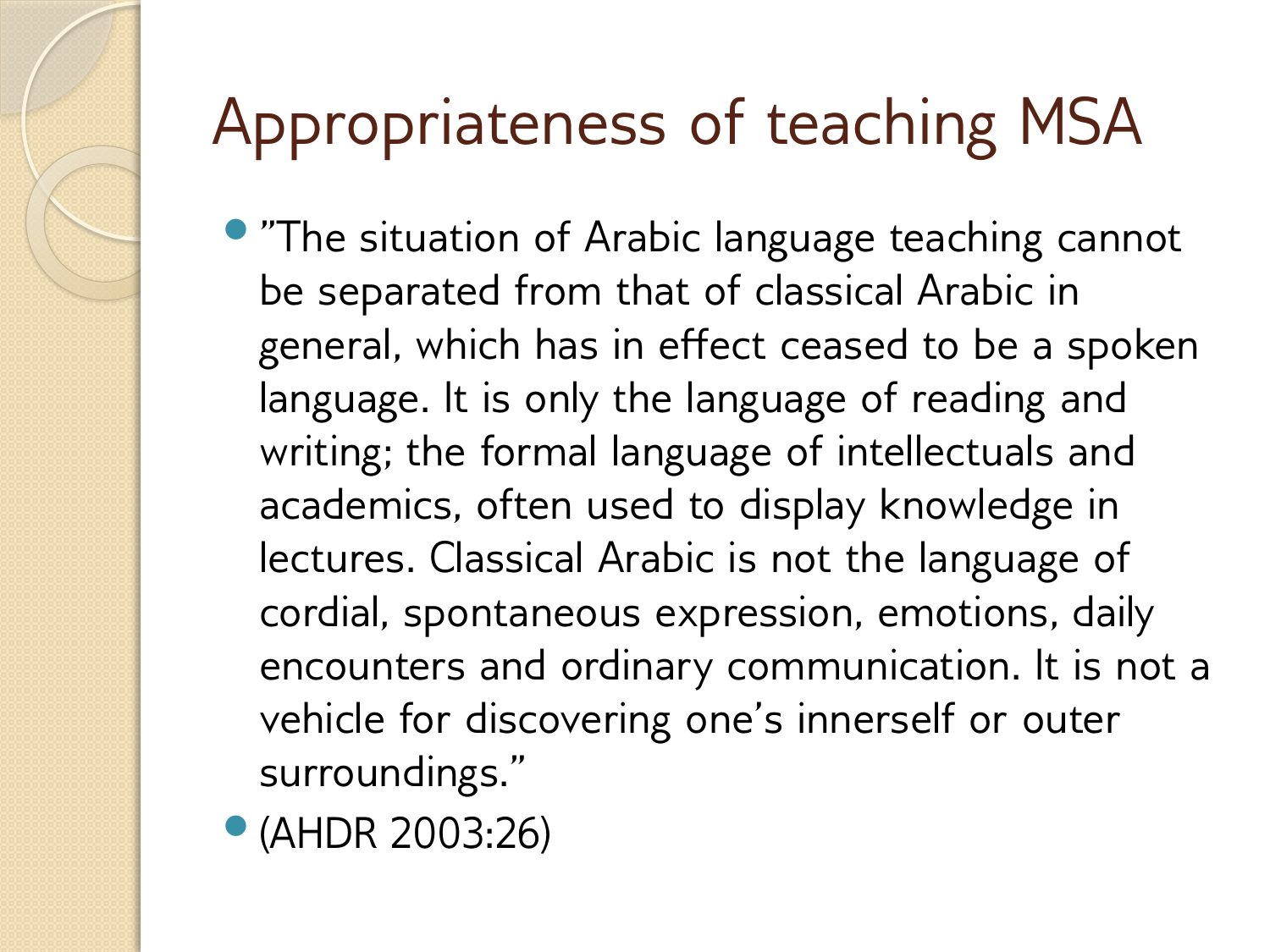

# Appropriateness of teaching MSA
”The situation of Arabic language teaching cannot be separated from that of classical Arabic in general, which has in effect ceased to be a spoken language. It is only the language of reading and writing; the formal language of intellectuals and academics, often used to display knowledge in lectures. Classical Arabic is not the language of cordial, spontaneous expression, emotions, daily encounters and ordinary communication. It is not a vehicle for discovering one’s innerself or outer surroundings.”
(AHDR 2003:26)